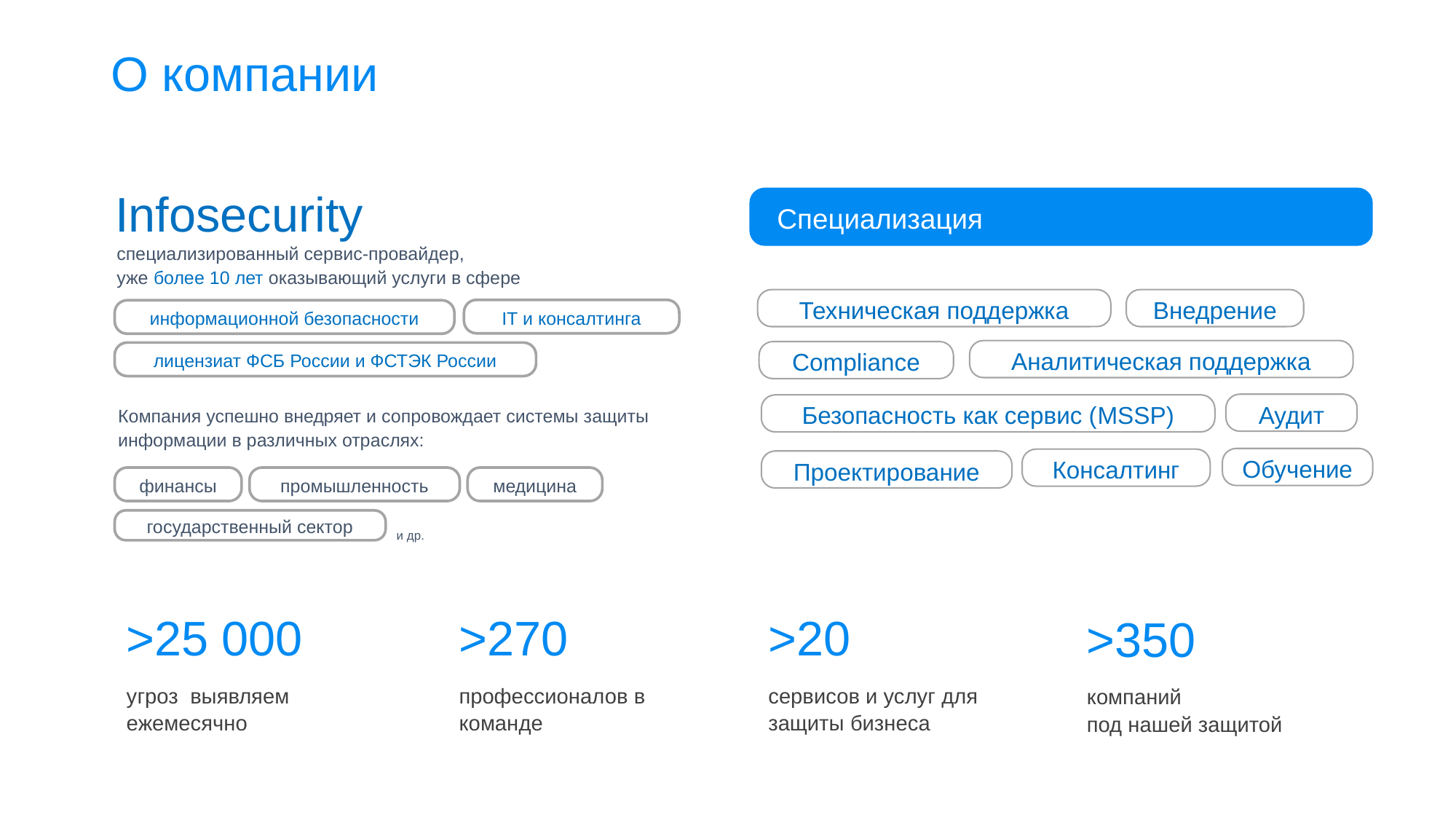

# О компании
Infosecurity

Специализация
специализированный сервис-провайдер,
уже более 10 лет оказывающий услуги в сфере
Техническая поддержка
Внедрение
IT и консалтинга
информационной безопасности
Аналитическая поддержка
Compliance
лицензиат ФСБ России и ФСТЭК России
Аудит
Безопасность как сервис (MSSP)
Компания успешно внедряет и сопровождает системы защиты информации в различных отраслях:
Обучение
Консалтинг
Проектирование
финансы
промышленность
медицина
государственный сектор
и др.
>25 000
>270
>20
>350
угроз  выявляем ежемесячно

профессионалов в команде

сервисов и услуг для защиты бизнеса

компаний
под нашей защитой